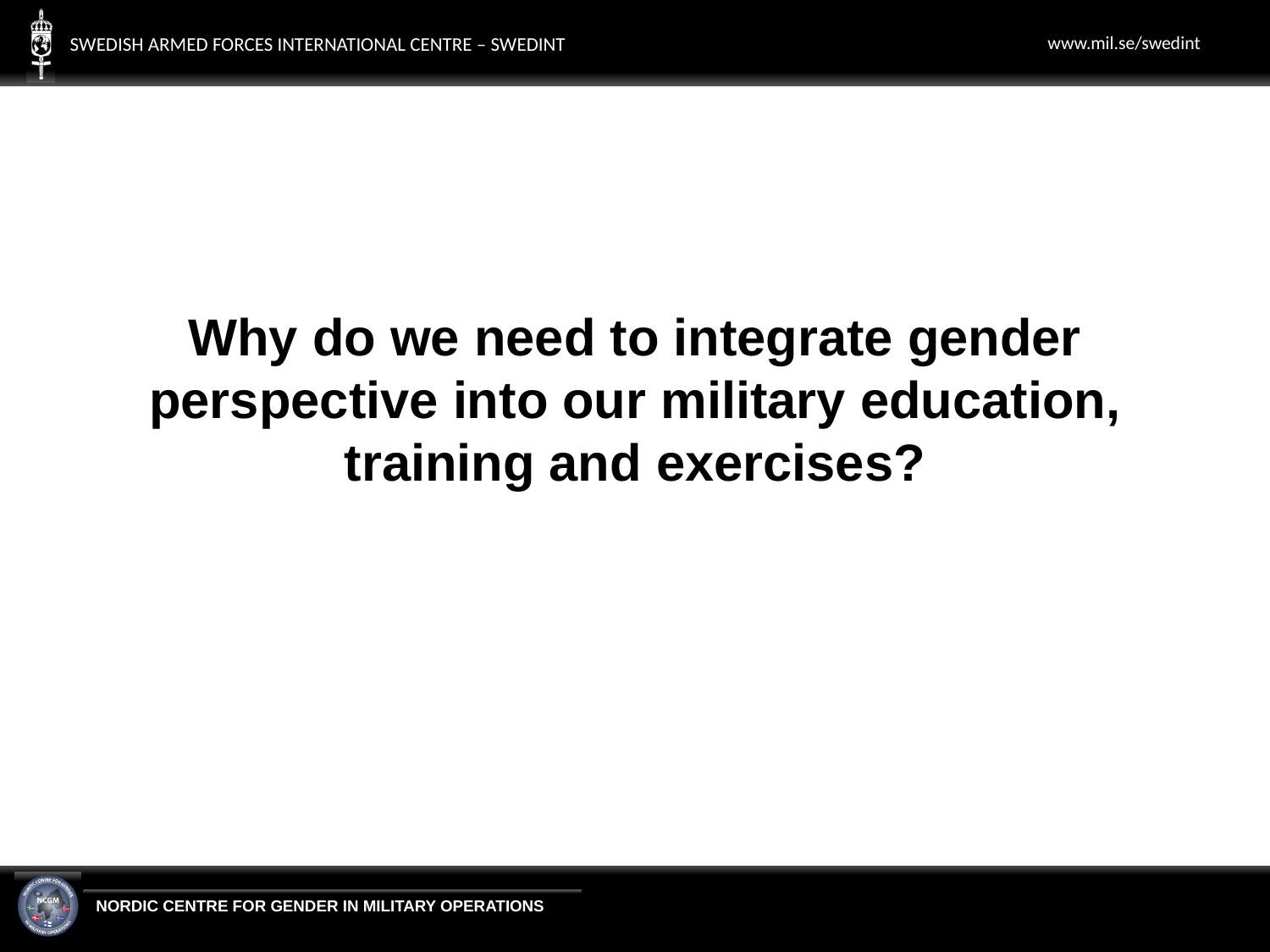

Why do we need to integrate gender perspective into our military education, training and exercises?